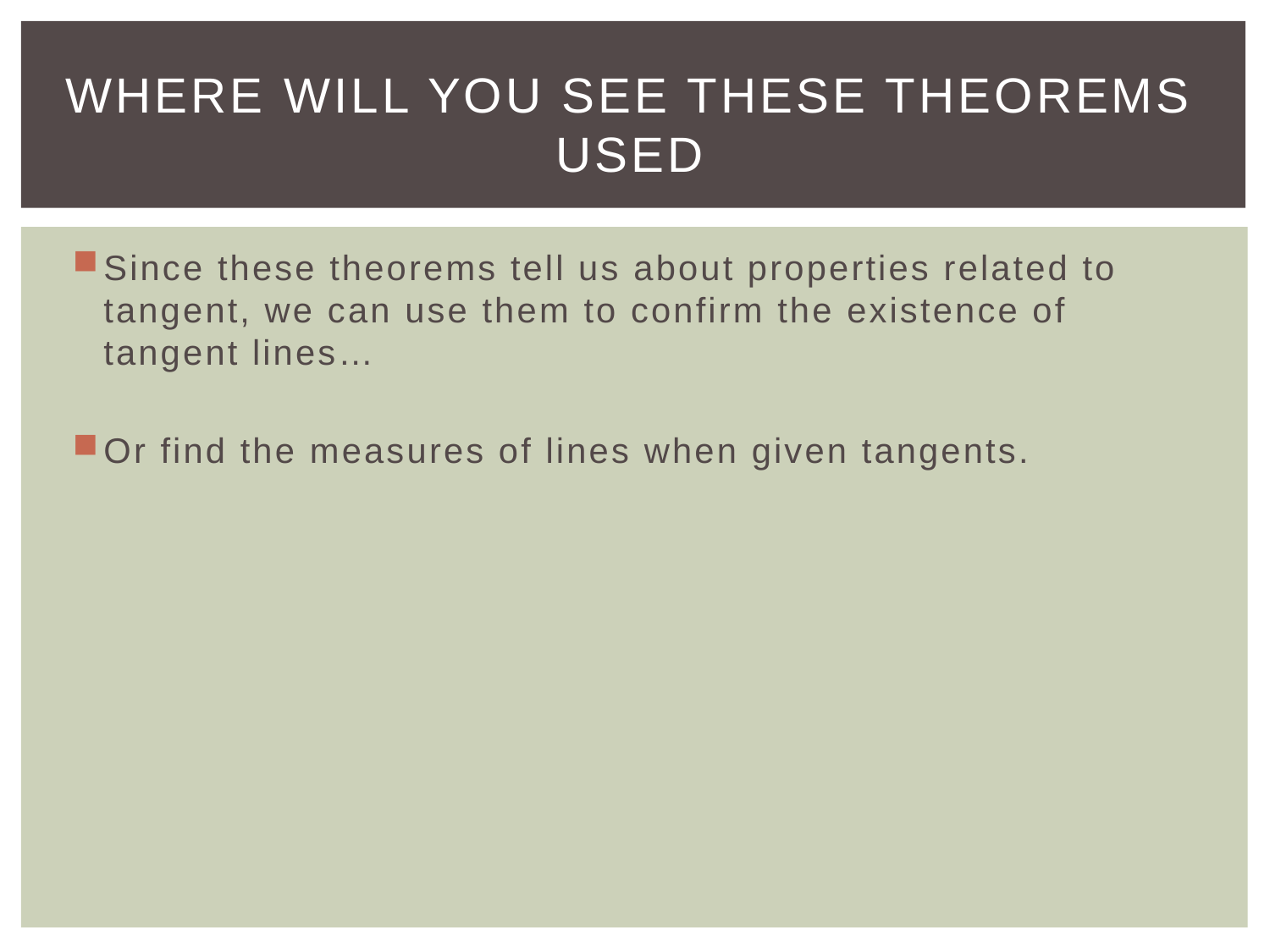

# Where will you see these Theorems used
Since these theorems tell us about properties related to tangent, we can use them to confirm the existence of tangent lines…

Or find the measures of lines when given tangents.